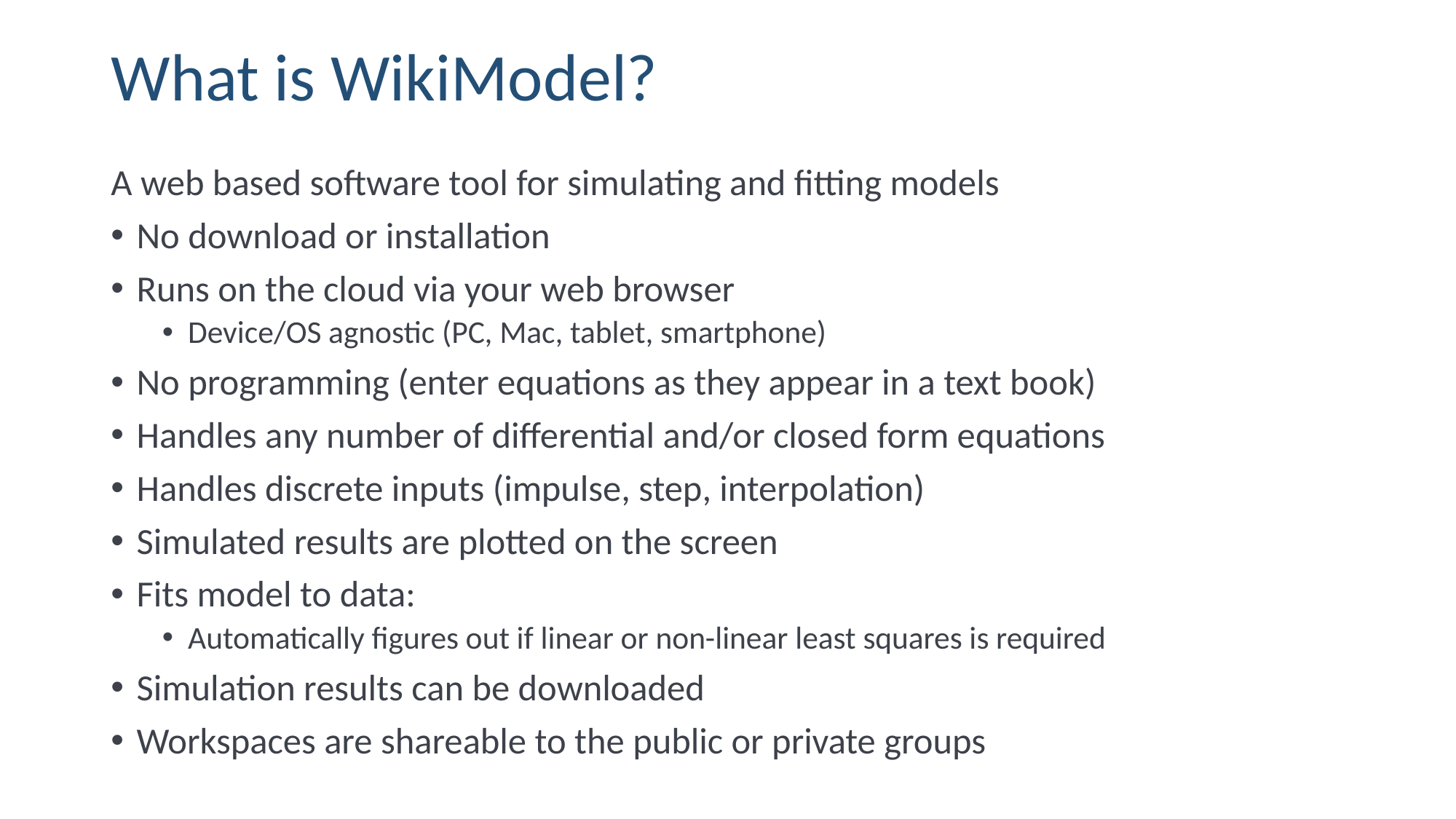

# What is WikiModel?
A web based software tool for simulating and fitting models
No download or installation
Runs on the cloud via your web browser
Device/OS agnostic (PC, Mac, tablet, smartphone)
No programming (enter equations as they appear in a text book)
Handles any number of differential and/or closed form equations
Handles discrete inputs (impulse, step, interpolation)
Simulated results are plotted on the screen
Fits model to data:
Automatically figures out if linear or non-linear least squares is required
Simulation results can be downloaded
Workspaces are shareable to the public or private groups